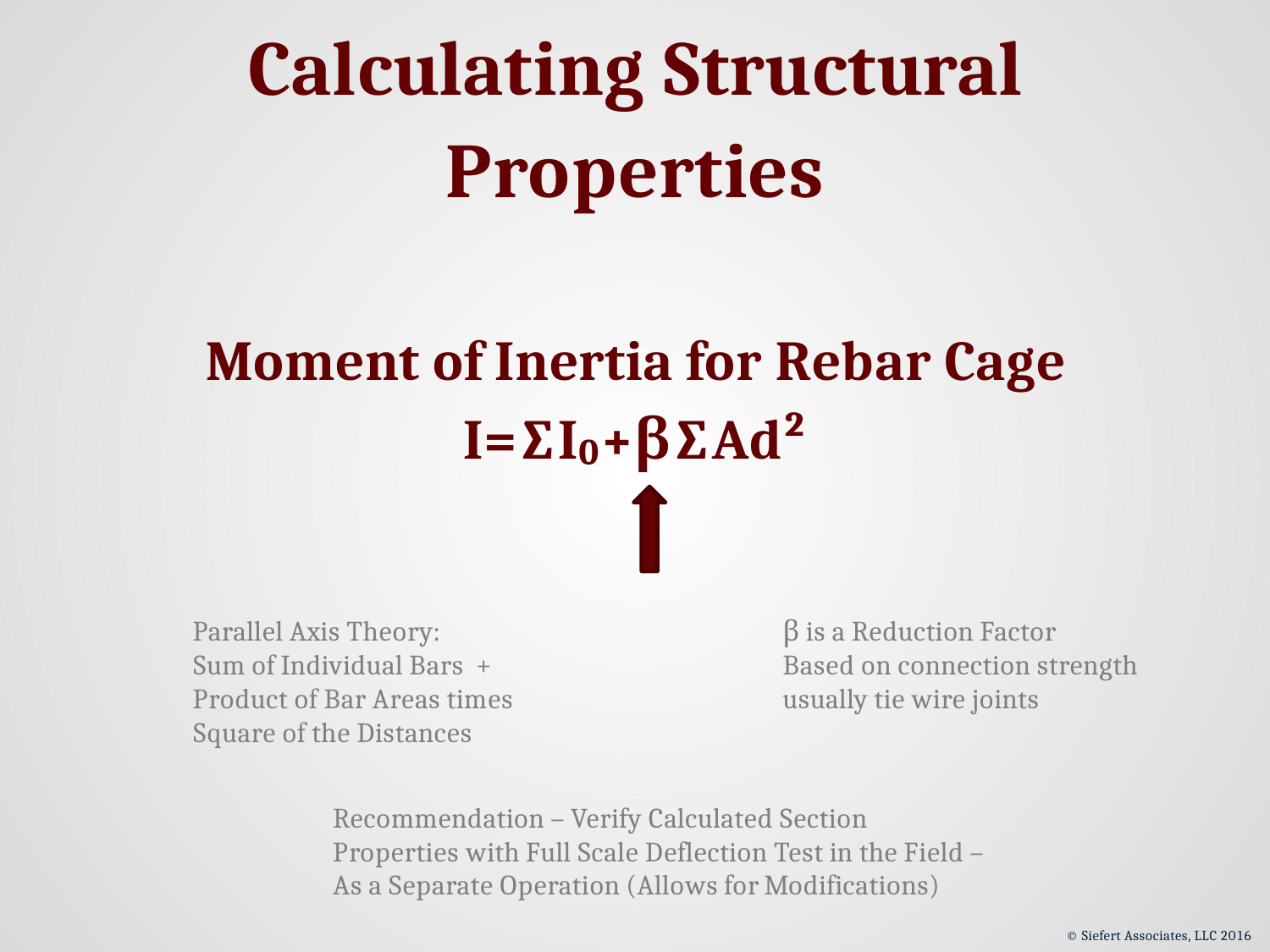

# Calculating Structural Properties
Moment of Inertia for Rebar Cage
I=∑I₀+β∑Ad²

Parallel Axis Theory:
Sum of Individual Bars  +  Product of Bar Areas times Square of the Distances
β is a Reduction Factor
Based on connection strength
usually tie wire joints
Recommendation – Verify Calculated Section Properties with Full Scale Deflection Test in the Field – As a Separate Operation (Allows for Modifications)
© Siefert Associates, LLC 2016